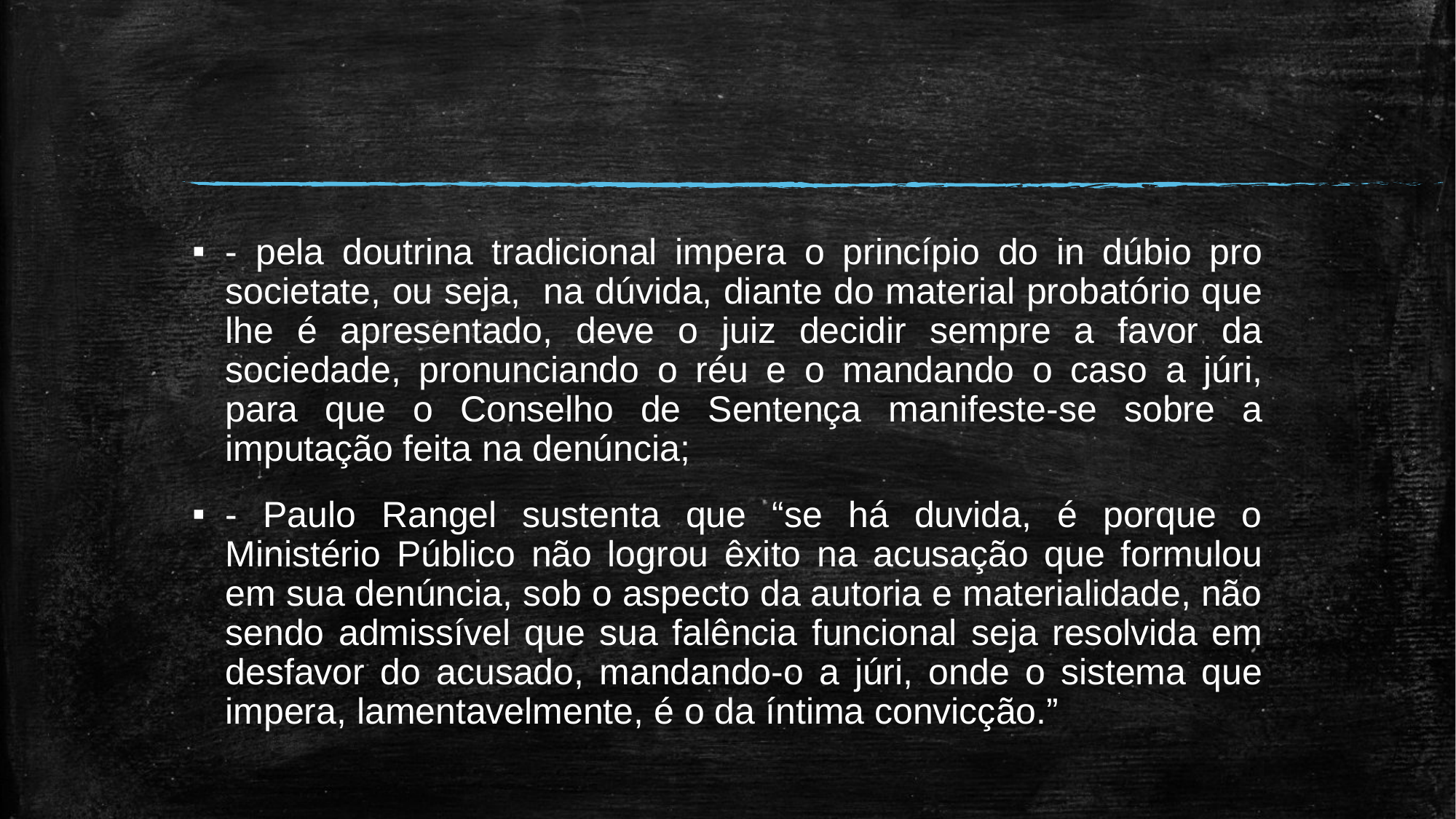

#
- pela doutrina tradicional impera o princípio do in dúbio pro societate, ou seja,  na dúvida, diante do material probatório que lhe é apresentado, deve o juiz decidir sempre a favor da sociedade, pronunciando o réu e o mandando o caso a júri, para que o Conselho de Sentença manifeste-se sobre a imputação feita na denúncia;
- Paulo Rangel sustenta que “se há duvida, é porque o Ministério Público não logrou êxito na acusação que formulou em sua denúncia, sob o aspecto da autoria e materialidade, não sendo admissível que sua falência funcional seja resolvida em desfavor do acusado, mandando-o a júri, onde o sistema que impera, lamentavelmente, é o da íntima convicção.”